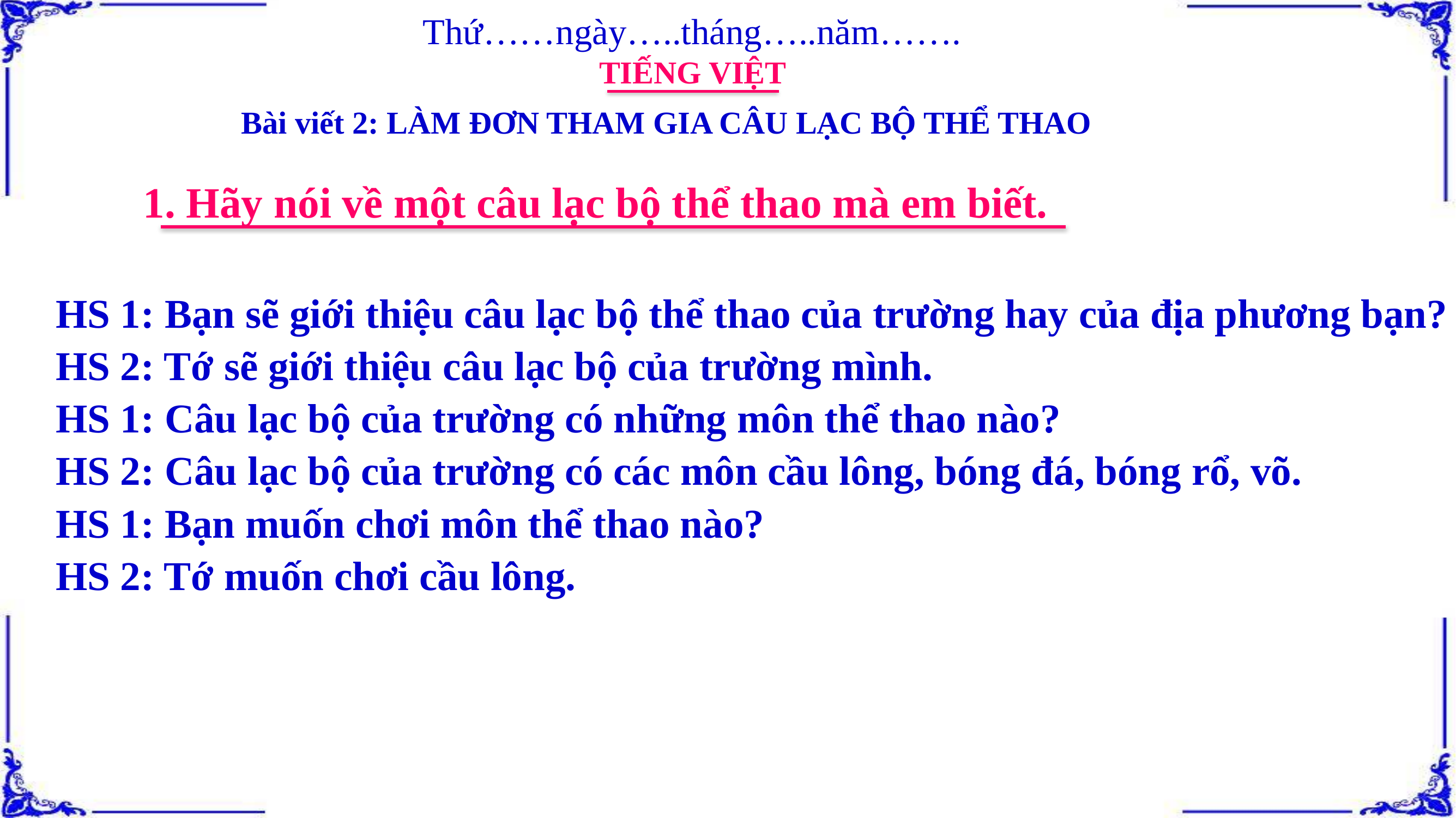

Thứ……ngày…..tháng…..năm…….
TIẾNG VIỆT
Bài viết 2: LÀM ĐƠN THAM GIA CÂU LẠC BỘ THỂ THAO
1. Hãy nói về một câu lạc bộ thể thao mà em biết.
HS 1: Bạn sẽ giới thiệu câu lạc bộ thể thao của trường hay của địa phương bạn?
HS 2: Tớ sẽ giới thiệu câu lạc bộ của trường mình.
HS 1: Câu lạc bộ của trường có những môn thể thao nào?
HS 2: Câu lạc bộ của trường có các môn cầu lông, bóng đá, bóng rổ, võ.
HS 1: Bạn muốn chơi môn thể thao nào?
HS 2: Tớ muốn chơi cầu lông.